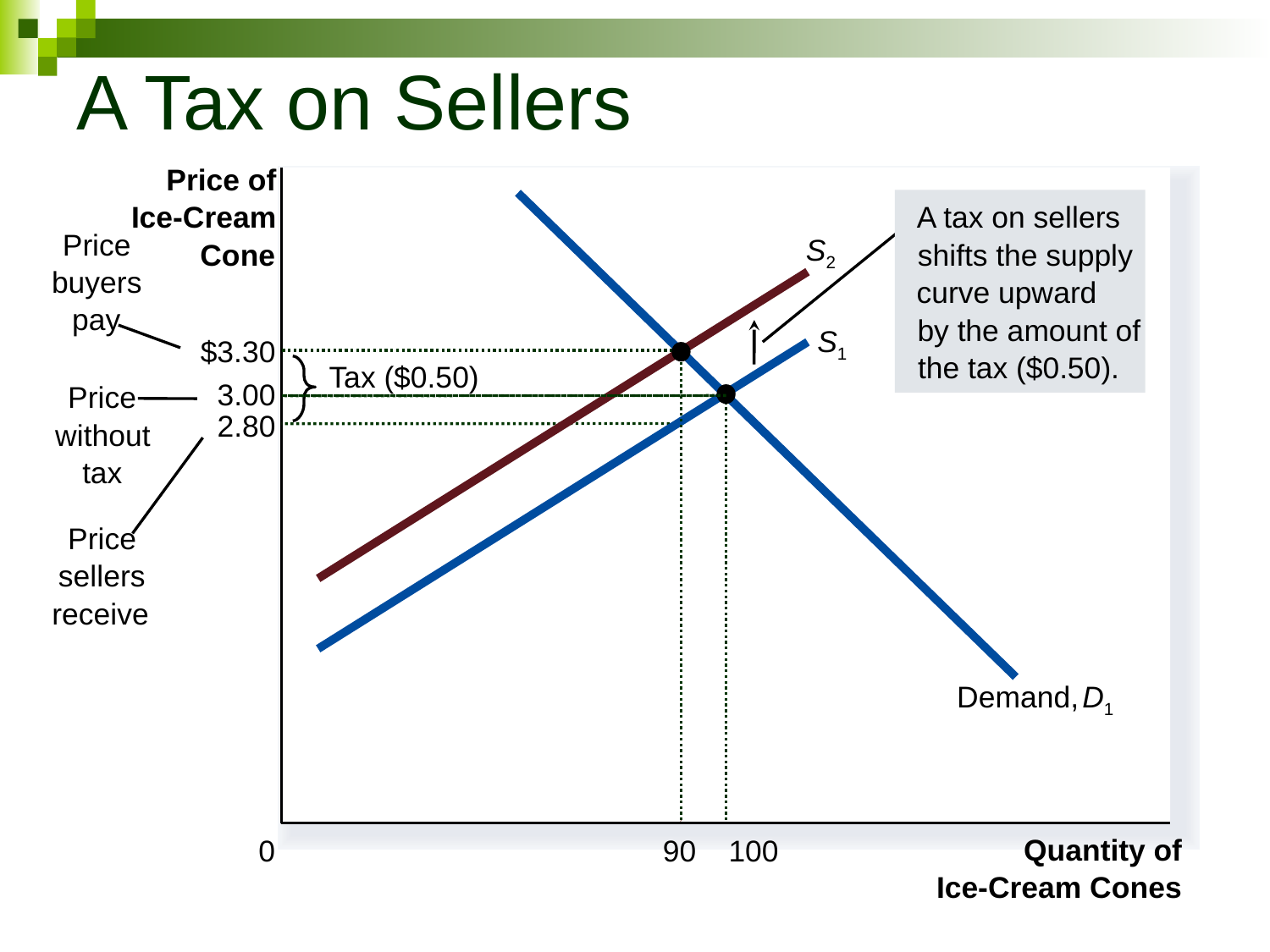

# A Tax on Sellers
Price of

A tax on sellers
shifts the supply
curve upward
by the amount of
the tax ($0.50).

Demand,
D1
Ice-Cream
Price
buyers
pay

S2

Cone

S1

$3.30

90

Tax ($0.50)
3.00

100
Price

without
tax
2.80

Price
sellers
receive

Quantity of
0
Ice-Cream Cones